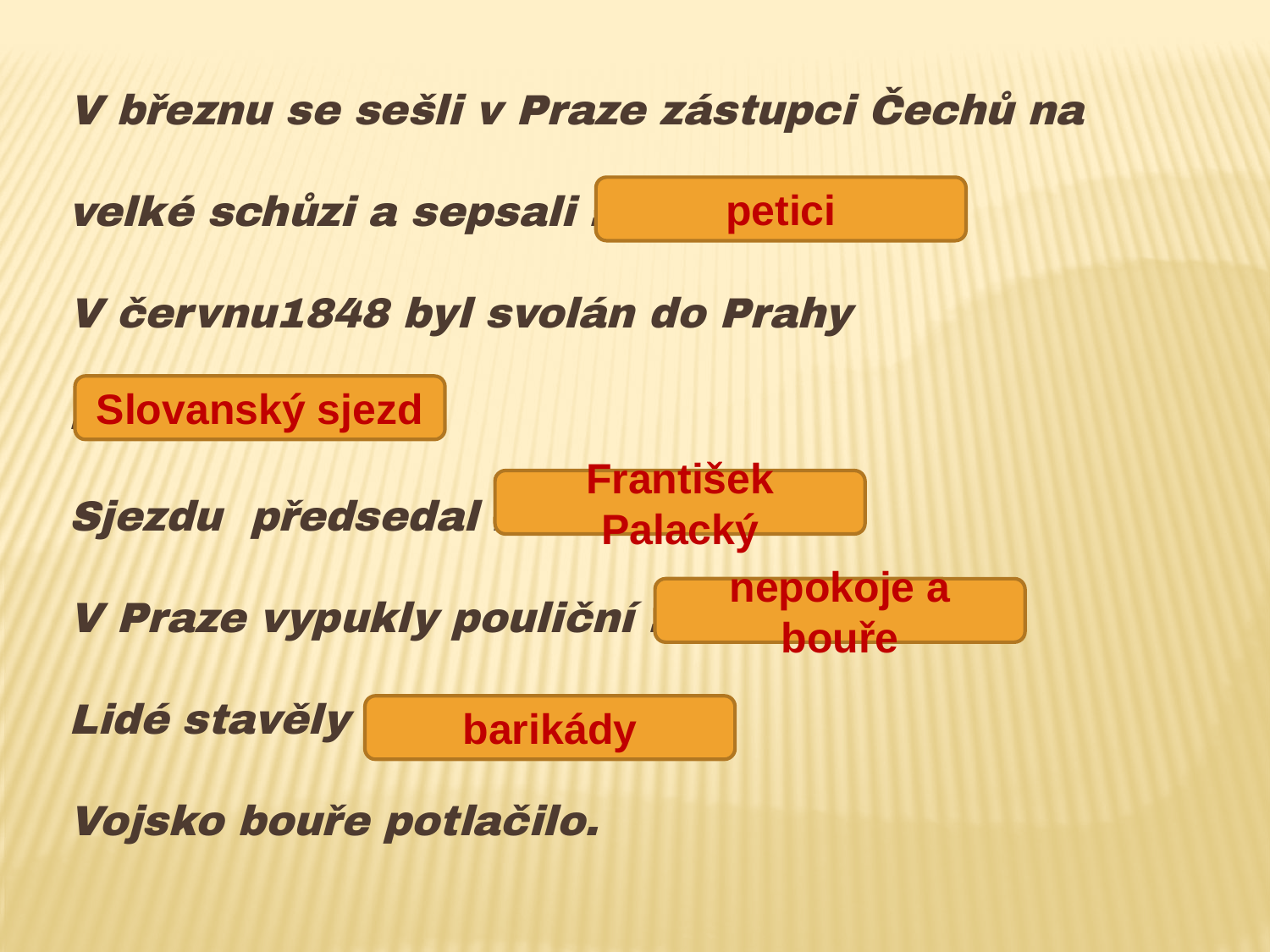

V březnu se sešli v Praze zástupci Čechů na

velké schůzi a sepsali …………..

V červnu1848 byl svolán do Prahy

…………………….

Sjezdu  předsedal ……………………

V Praze vypukly pouliční ……………………

Lidé stavěly ……………………..

Vojsko bouře potlačilo.
petici
Slovanský sjezd
František Palacký
nepokoje a bouře
barikády